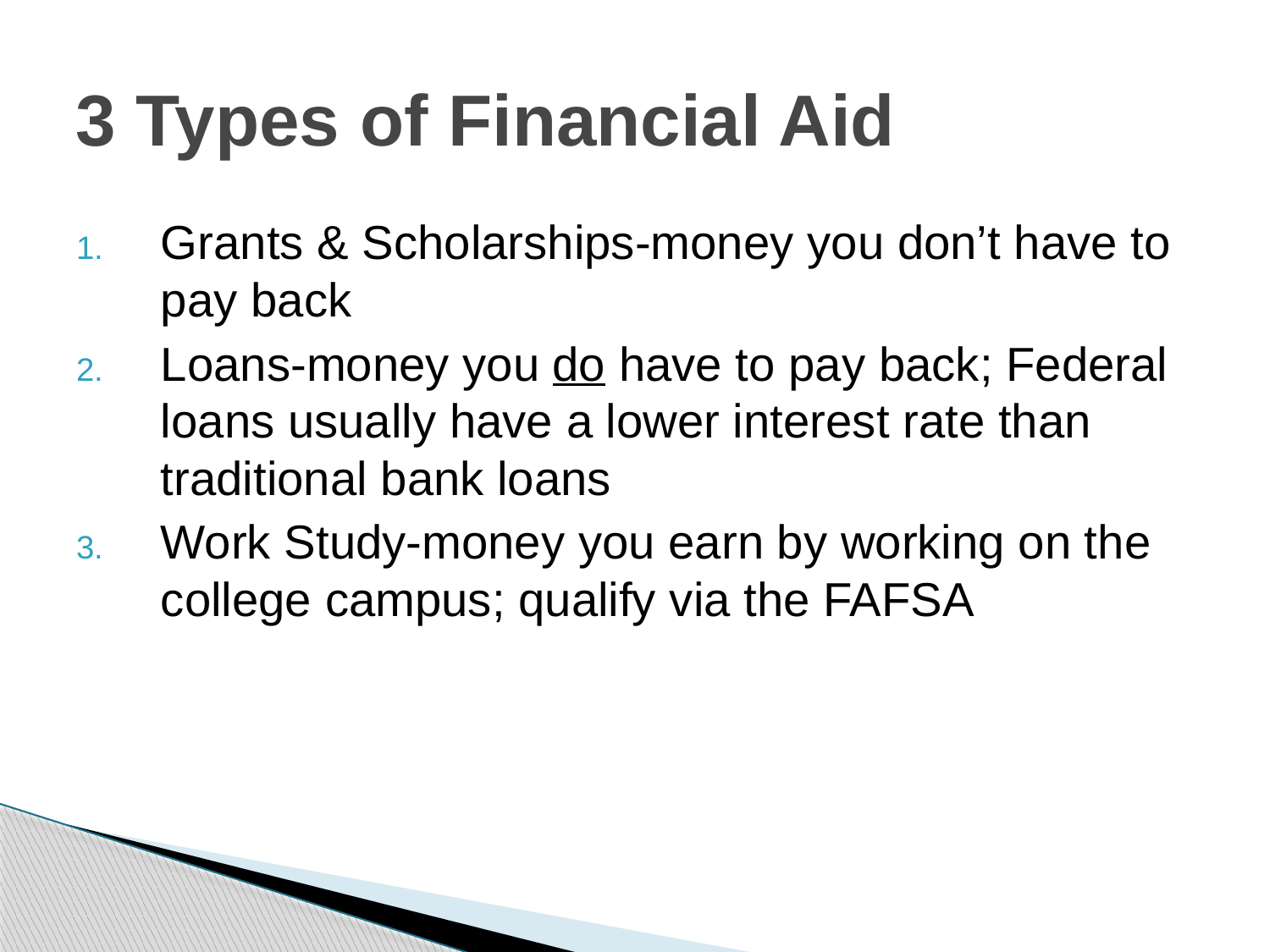

# 3 Types of Financial Aid
Grants & Scholarships-money you don’t have to pay back
Loans-money you do have to pay back; Federal loans usually have a lower interest rate than traditional bank loans
Work Study-money you earn by working on the college campus; qualify via the FAFSA